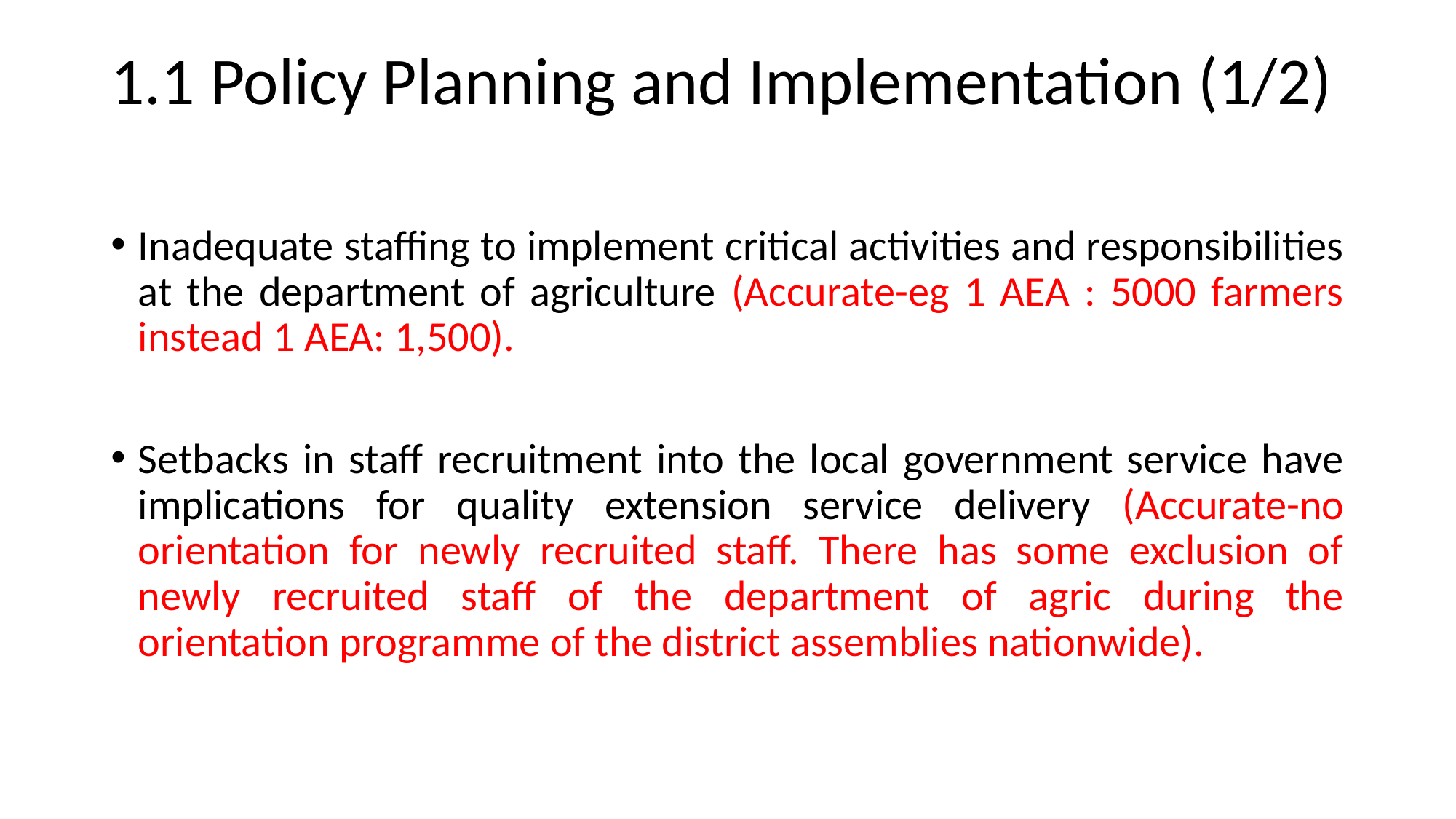

# 1.1 Policy Planning and Implementation (1/2)
Inadequate staffing to implement critical activities and responsibilities at the department of agriculture (Accurate-eg 1 AEA : 5000 farmers instead 1 AEA: 1,500).

Setbacks in staff recruitment into the local government service have implications for quality extension service delivery (Accurate-no orientation for newly recruited staff. There has some exclusion of newly recruited staff of the department of agric during the orientation programme of the district assemblies nationwide).

2